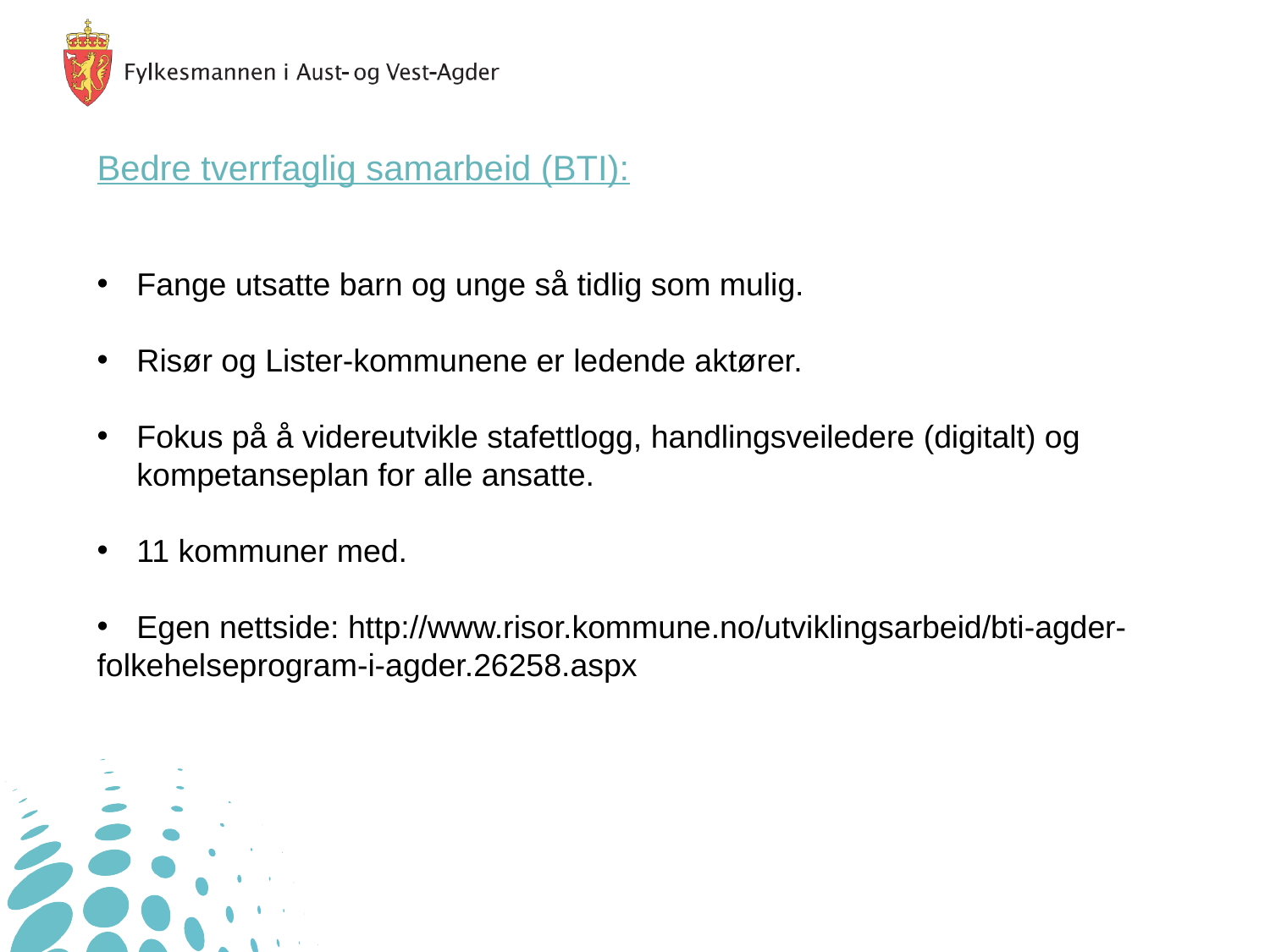

Bedre tverrfaglig samarbeid (BTI):

Fange utsatte barn og unge så tidlig som mulig.

Risør og Lister-kommunene er ledende aktører.

Fokus på å videreutvikle stafettlogg, handlingsveiledere (digitalt) og kompetanseplan for alle ansatte.

11 kommuner med.

Egen nettside: http://www.risor.kommune.no/utviklingsarbeid/bti-agder-
folkehelseprogram-i-agder.26258.aspx